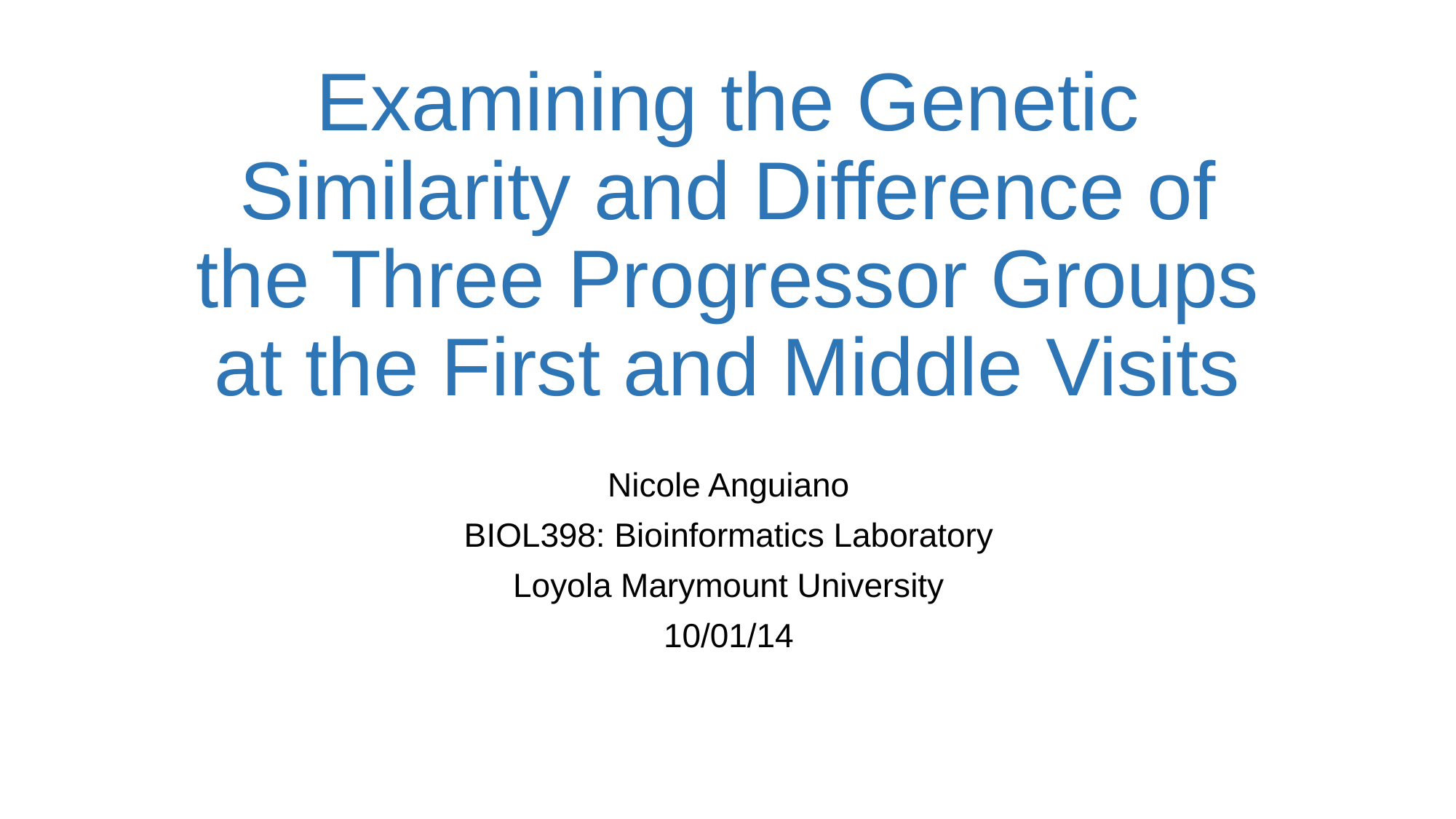

# Examining the Genetic Similarity and Difference of the Three Progressor Groups at the First and Middle Visits
Nicole Anguiano
BIOL398: Bioinformatics Laboratory
Loyola Marymount University
10/01/14